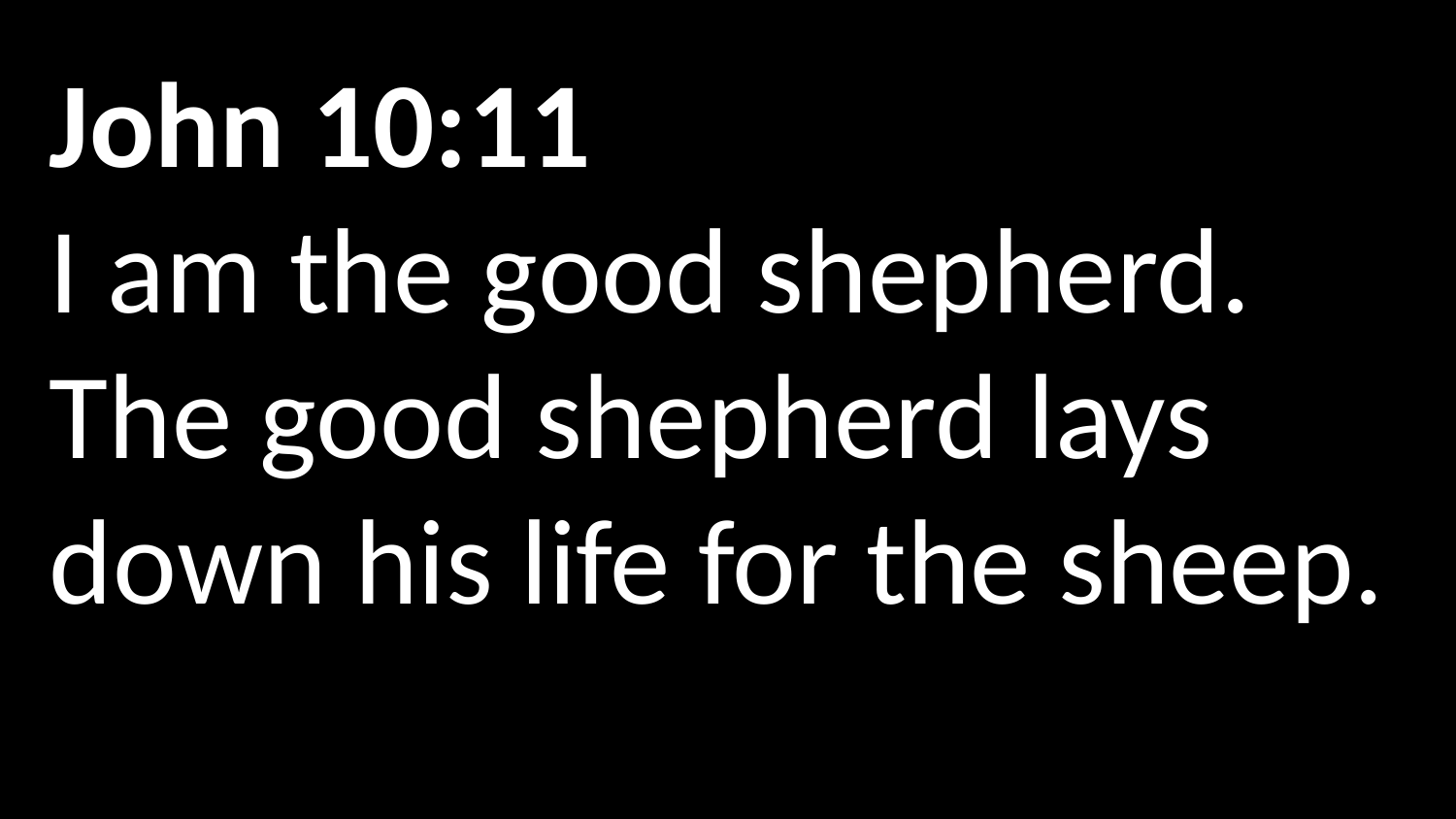

John 10:11
I am the good shepherd. The good shepherd lays down his life for the sheep.
1 Peter 1:3
Blessed be the God and Father of our Lord Jesus Christ! According to his great mercy,
he has caused us to be born again to a living hope
through the resurrection of Jesus Christ from the dead.